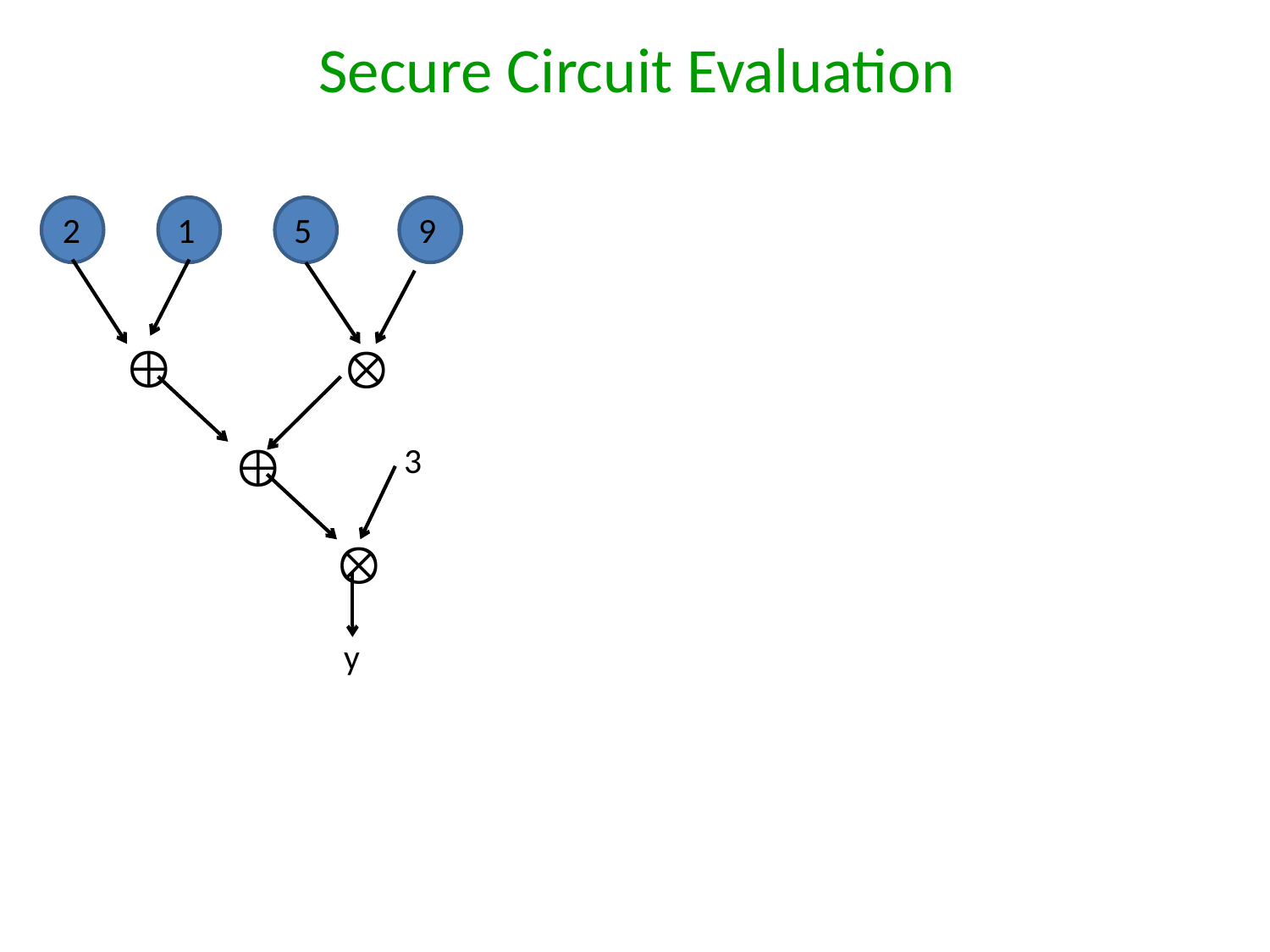

Secure Circuit Evaluation

2

 1

 5

 9
⊕
⊗
⊕
⊗
3
y